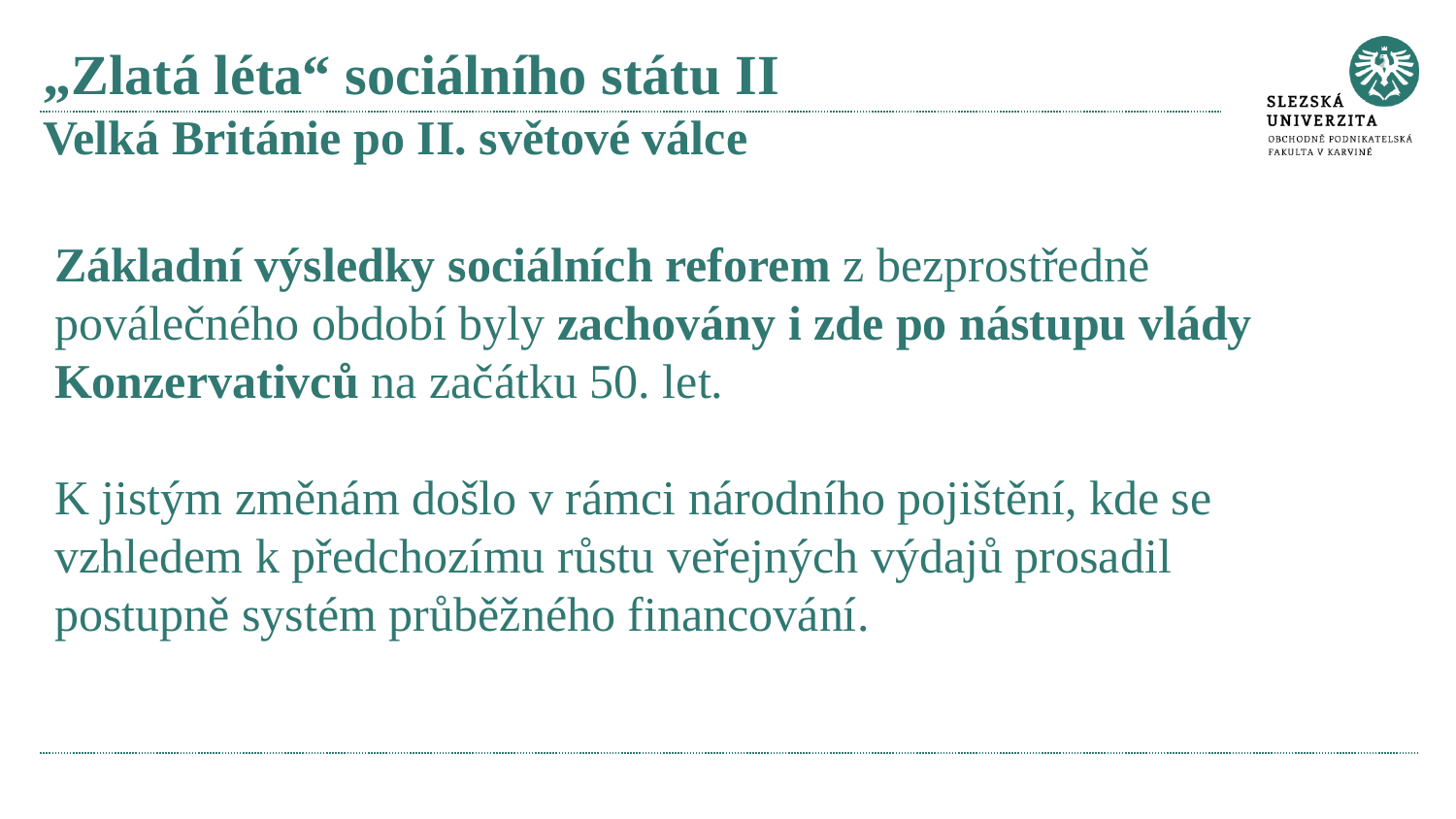

# „Zlatá léta“ sociálního státu II Velká Británie po II. světové válce
Základní výsledky sociálních reforem z bezprostředně poválečného období byly zachovány i zde po nástupu vlády Konzervativců na začátku 50. let.

K jistým změnám došlo v rámci národního pojištění, kde se vzhledem k předchozímu růstu veřejných výdajů prosadil postupně systém průběžného financování.